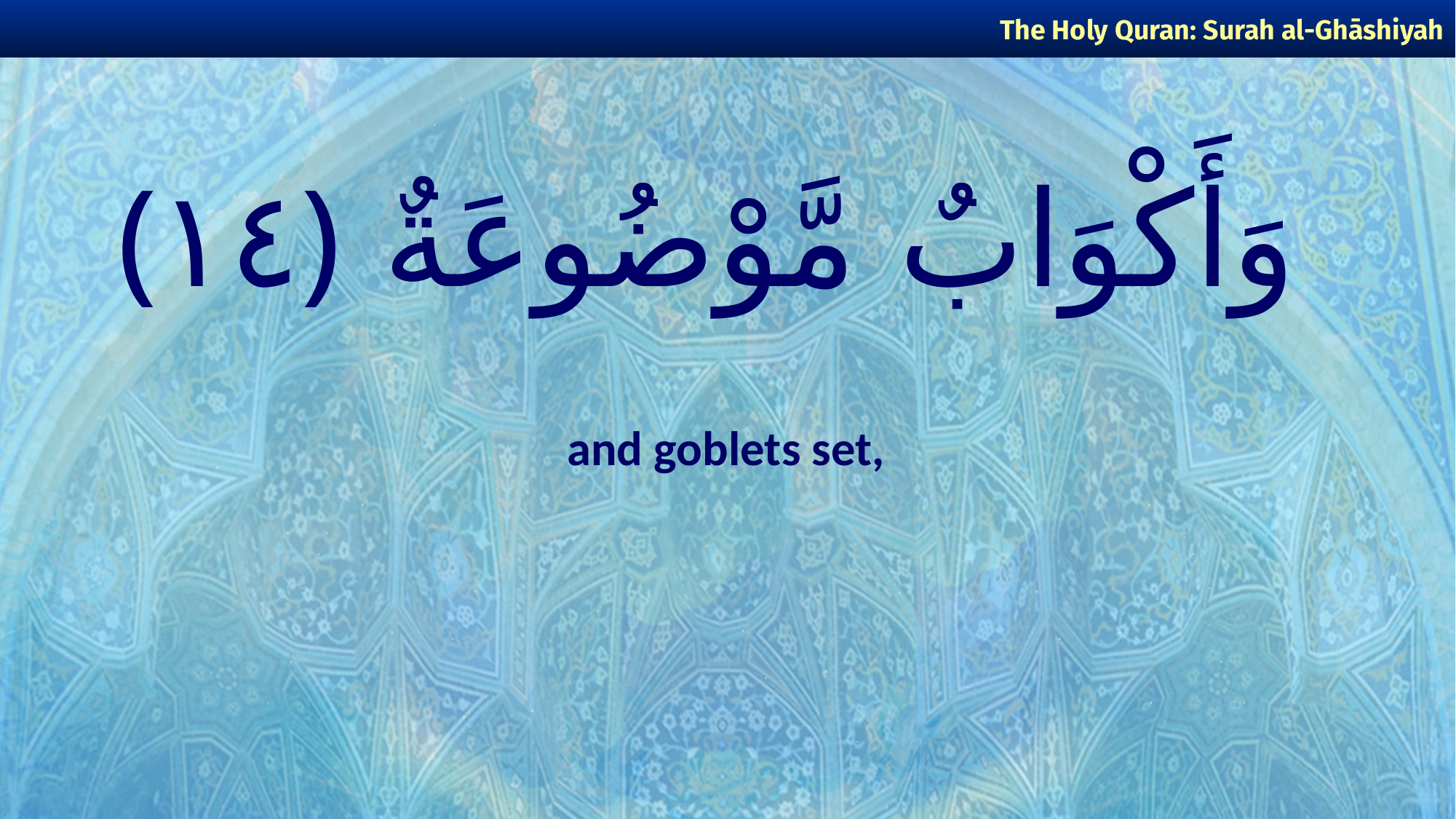

The Holy Quran: Surah al-Ghāshiyah
# وَأَكْوَابٌ مَّوْضُوعَةٌ ﴿١٤﴾
and goblets set,